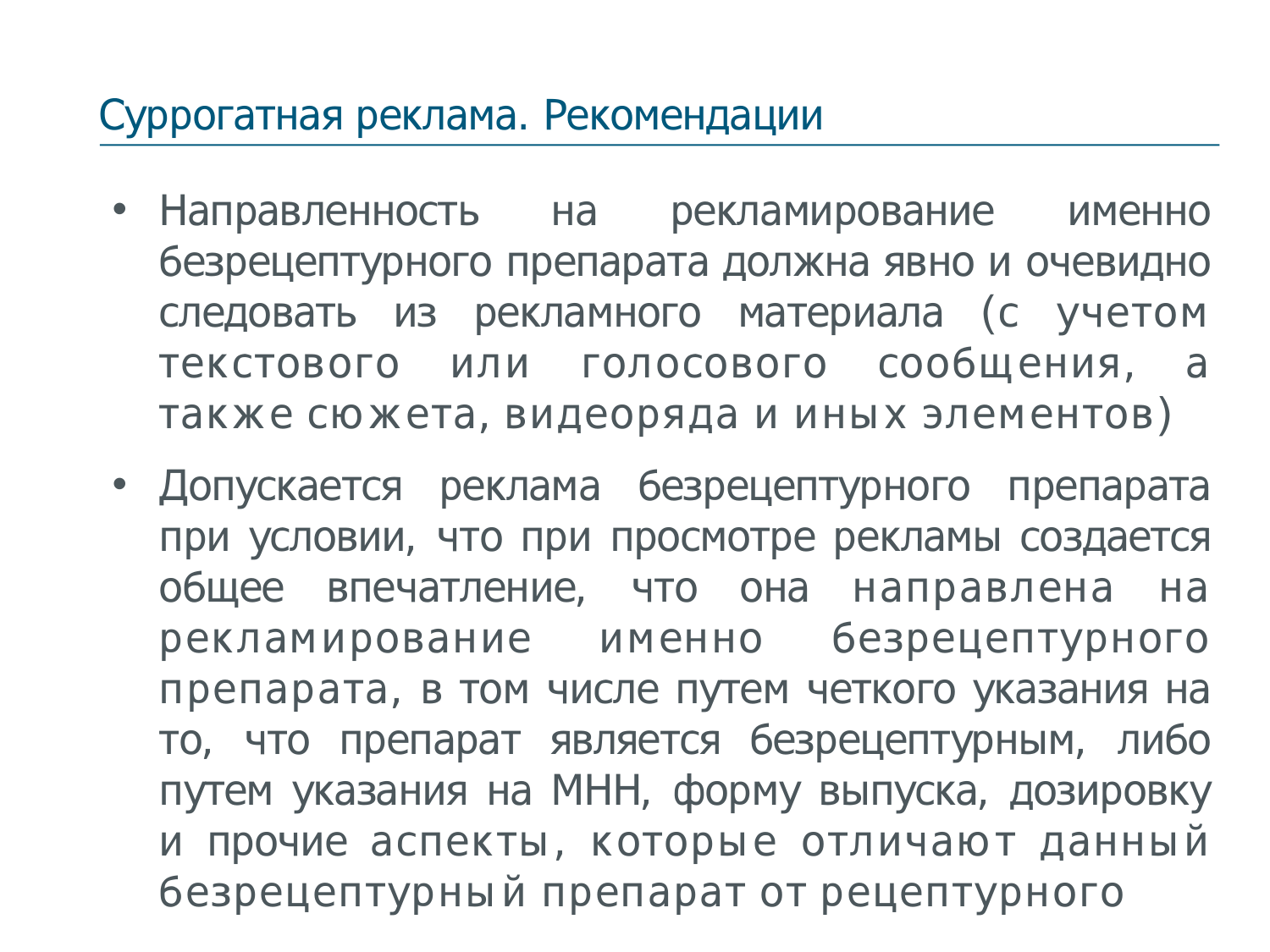

# Суррогатная реклама. Рекомендации
Направленность на рекламирование именно безрецептурного препарата должна явно и очевидно следовать из рекламного материала (с учетом текстового или голосового сообщения, а также сюжета, видеоряда и иных элементов)
Допускается реклама безрецептурного препарата при условии, что при просмотре рекламы создается общее впечатление, что она направлена на рекламирование именно безрецептурного препарата, в том числе путем четкого указания на то, что препарат является безрецептурным, либо путем указания на МНН, форму выпуска, дозировку и прочие аспекты, которые отличают данный безрецептурный препарат от рецептурного